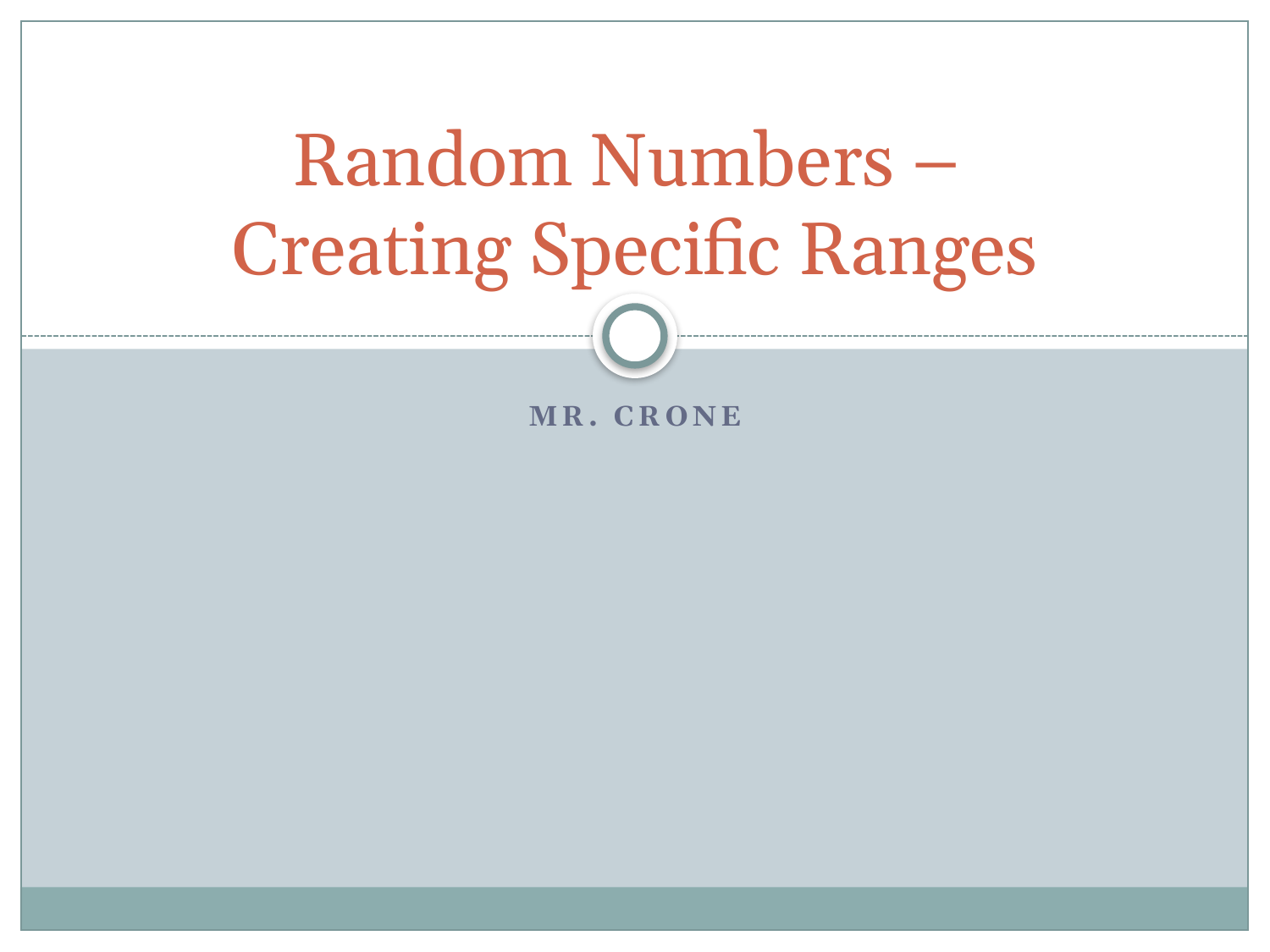

# Random Numbers – Creating Specific Ranges
Mr. Crone